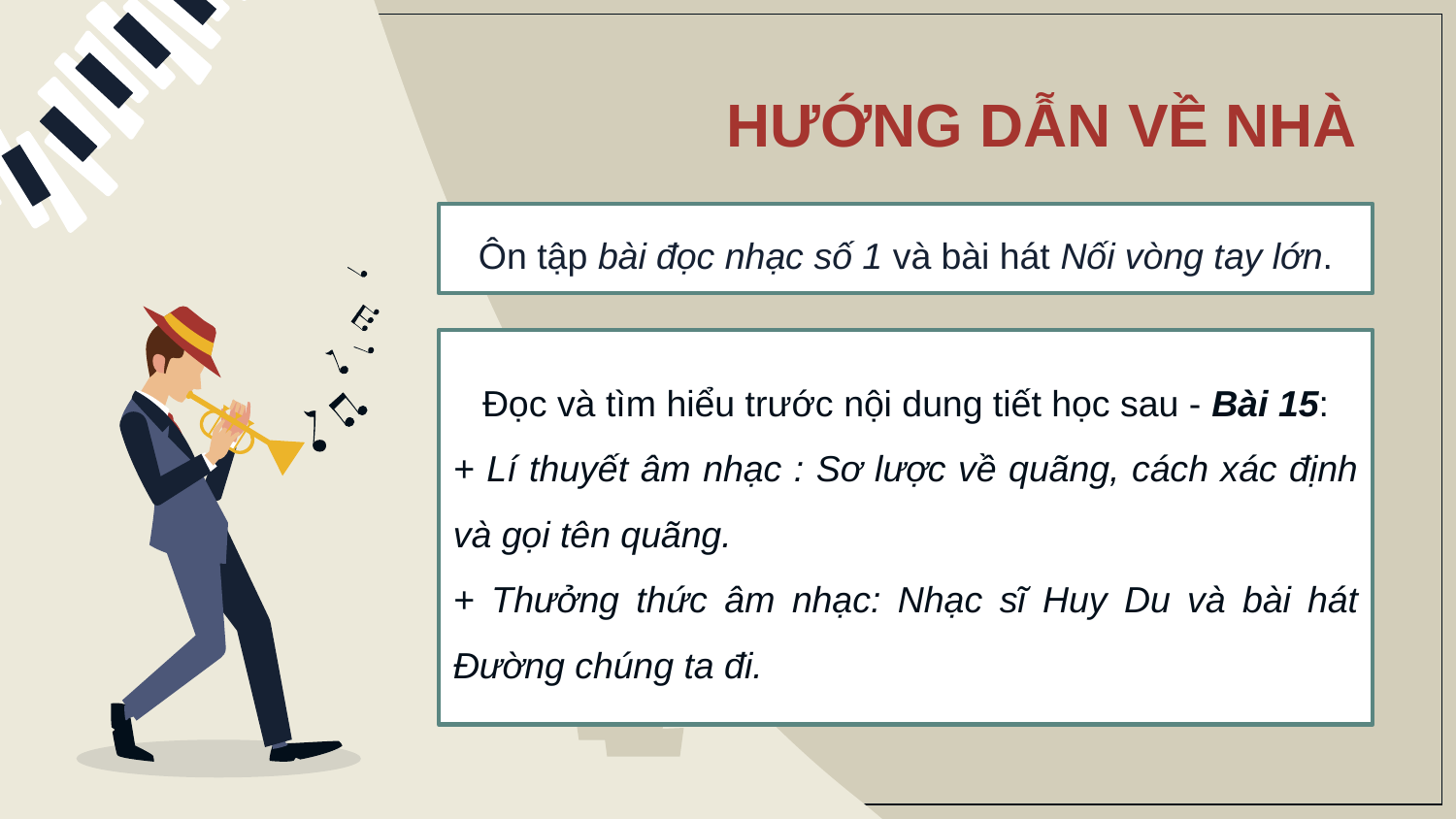

# HƯỚNG DẪN VỀ NHÀ
Ôn tập bài đọc nhạc số 1 và bài hát Nối vòng tay lớn.

Đọc và tìm hiểu trước nội dung tiết học sau - Bài 15:
+ Lí thuyết âm nhạc : Sơ lược về quãng, cách xác định và gọi tên quãng.
+ Thưởng thức âm nhạc: Nhạc sĩ Huy Du và bài hát Đường chúng ta đi.